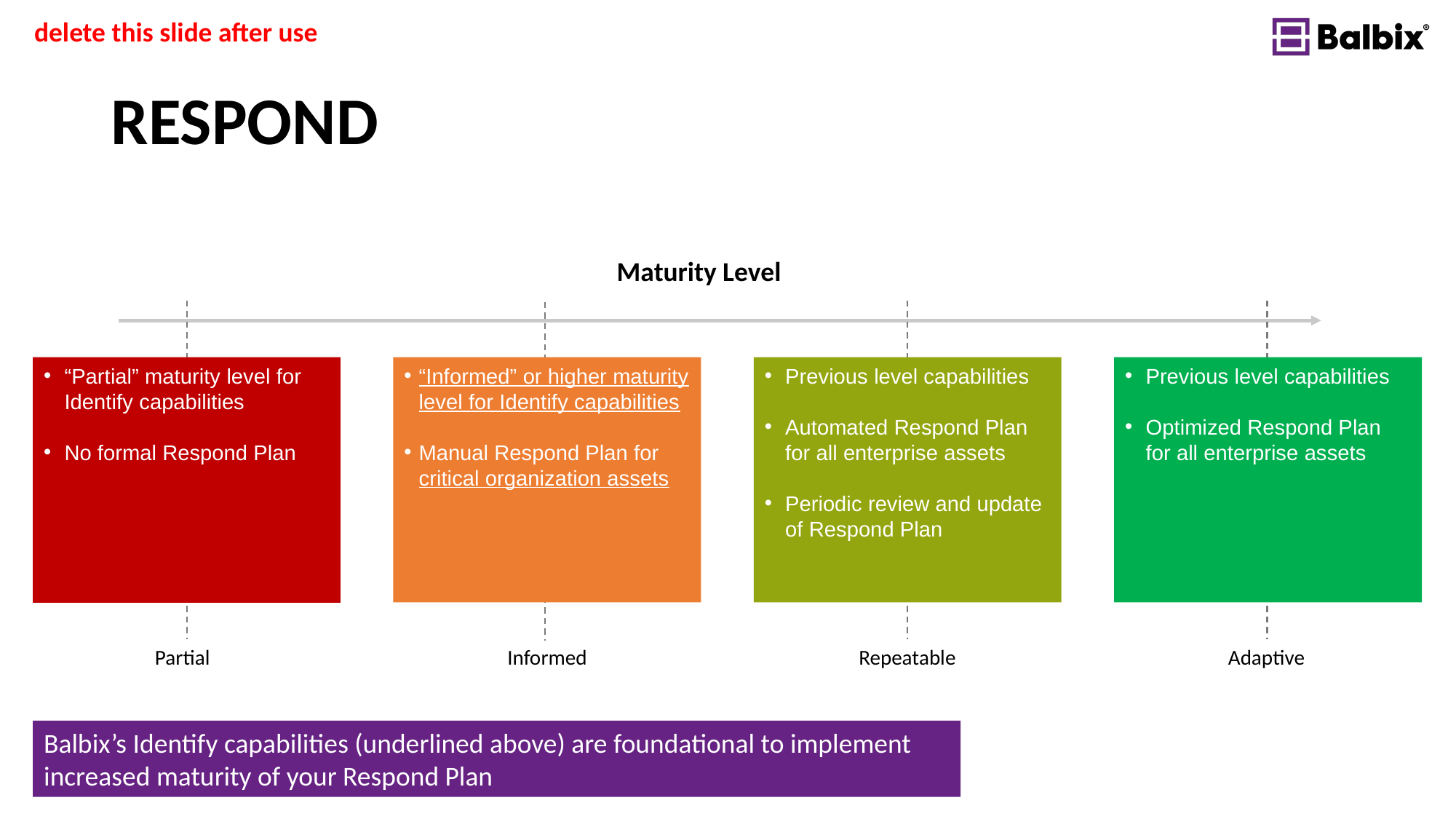

delete this slide after use
# RESPOND
Maturity Level
“Informed” or higher maturity level for Identify capabilities

Manual Respond Plan for critical organization assets

Previous level capabilities

Optimized Respond Plan for all enterprise assets

“Partial” maturity level for Identify capabilities

No formal Respond Plan

Previous level capabilities

Automated Respond Plan for all enterprise assets

Periodic review and update of Respond Plan

Informed
Repeatable
Adaptive
Partial
Balbix’s Identify capabilities (underlined above) are foundational to implement increased maturity of your Respond Plan
Start your free Balbix trial >>>